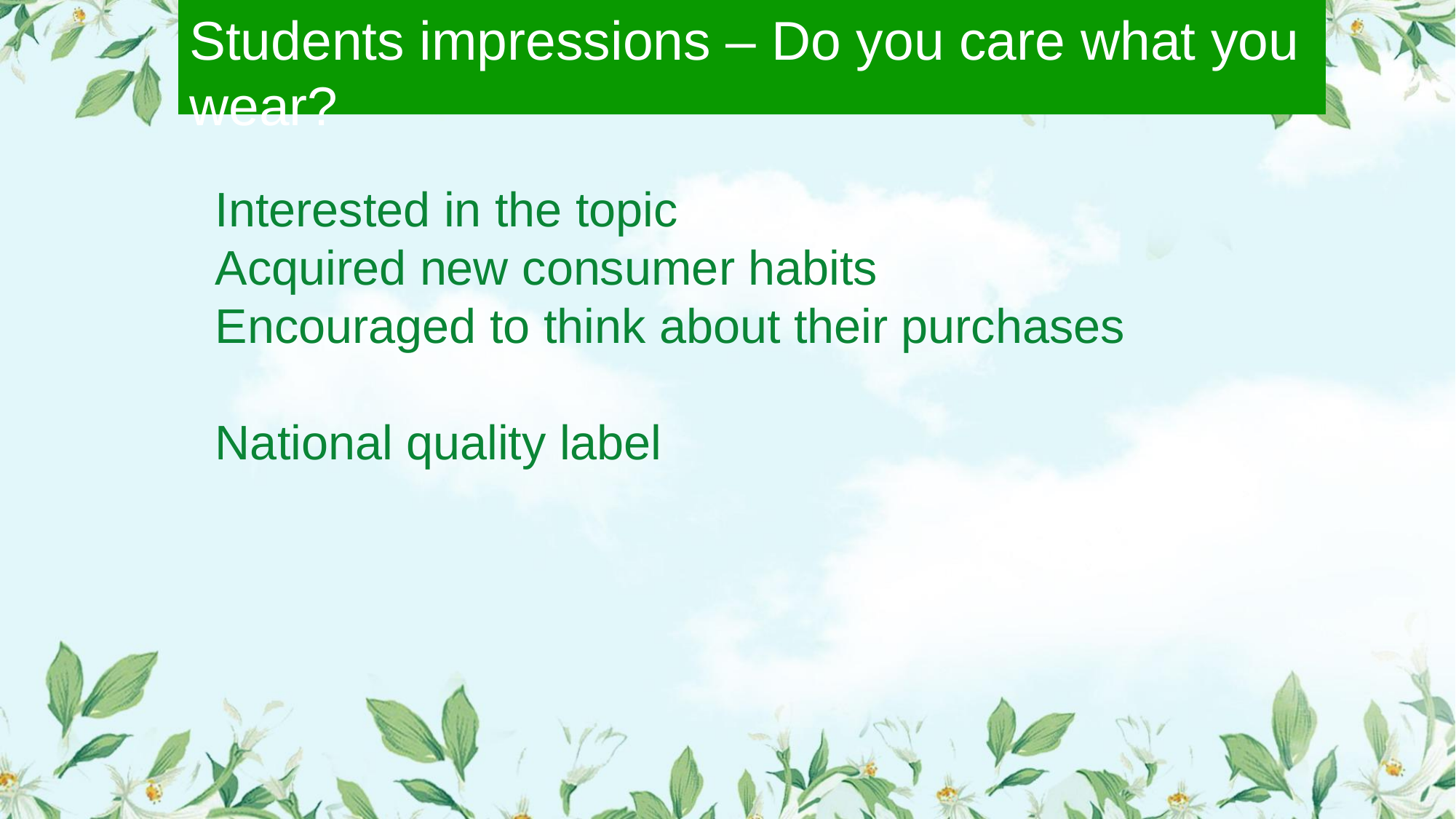

Students impressions – Do you care what you wear?

Interested in the topic
Acquired new consumer habits
Encouraged to think about their purchases

National quality label